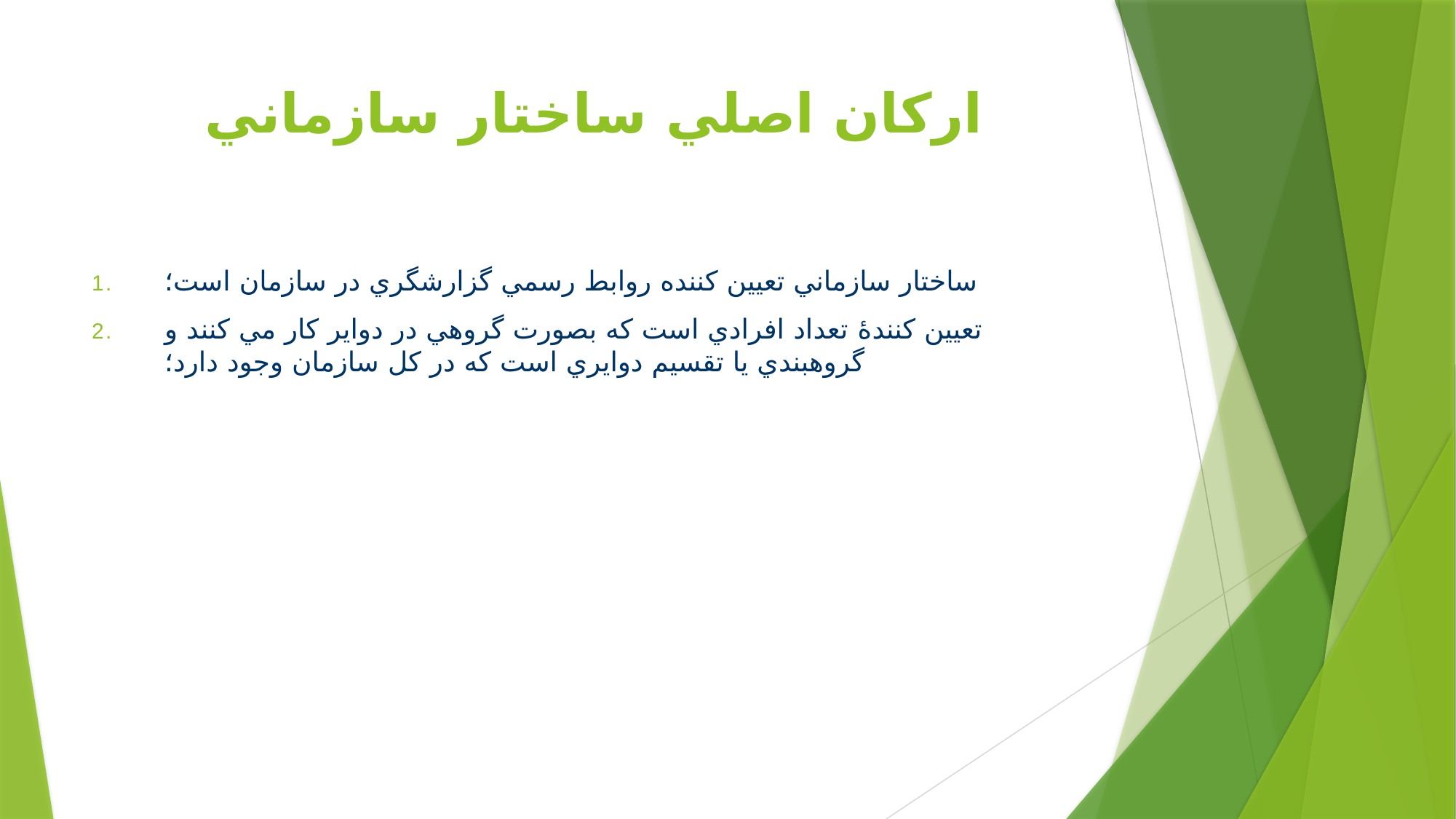

# اركان اصلي ساختار سازماني
ساختار سازماني تعيين كننده روابط رسمي گزارشگري در سازمان است؛
تعيين كنندۀ تعداد افرادي است كه بصورت گروهي در دواير كار مي كنند و گروهبندي يا تقسيم دوايري است كه در كل سازمان وجود دارد؛